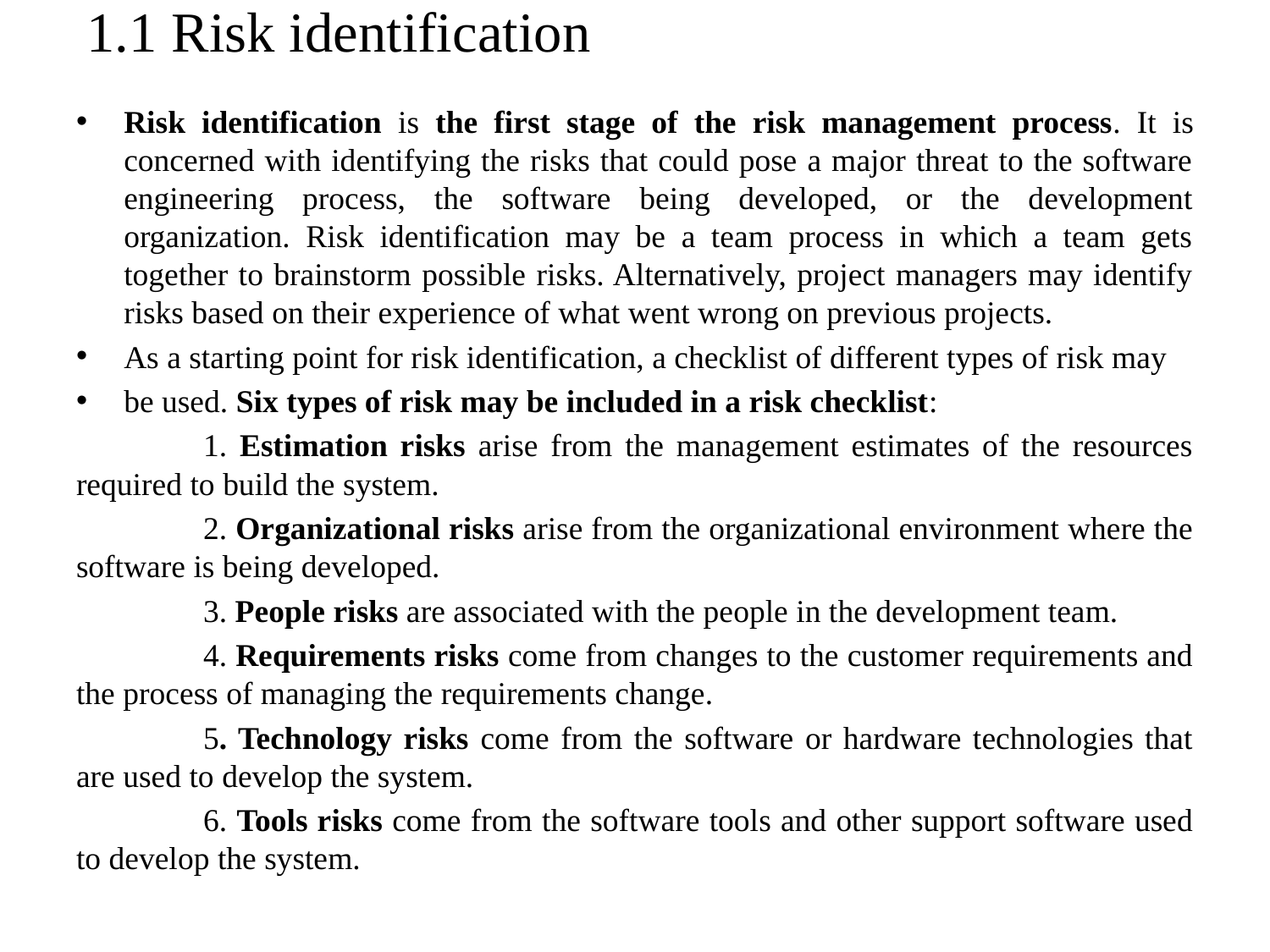

# 1.1 Risk identification
Risk identification is the first stage of the risk management process. It is concerned with identifying the risks that could pose a major threat to the software engineering process, the software being developed, or the development organization. Risk identification may be a team process in which a team gets together to brainstorm possible risks. Alternatively, project managers may identify risks based on their experience of what went wrong on previous projects.
As a starting point for risk identification, a checklist of different types of risk may
be used. Six types of risk may be included in a risk checklist:
	1. Estimation risks arise from the management estimates of the resources required to build the system.
	2. Organizational risks arise from the organizational environment where the software is being developed.
	3. People risks are associated with the people in the development team.
	4. Requirements risks come from changes to the customer requirements and the process of managing the requirements change.
	5. Technology risks come from the software or hardware technologies that are used to develop the system.
	6. Tools risks come from the software tools and other support software used to develop the system.